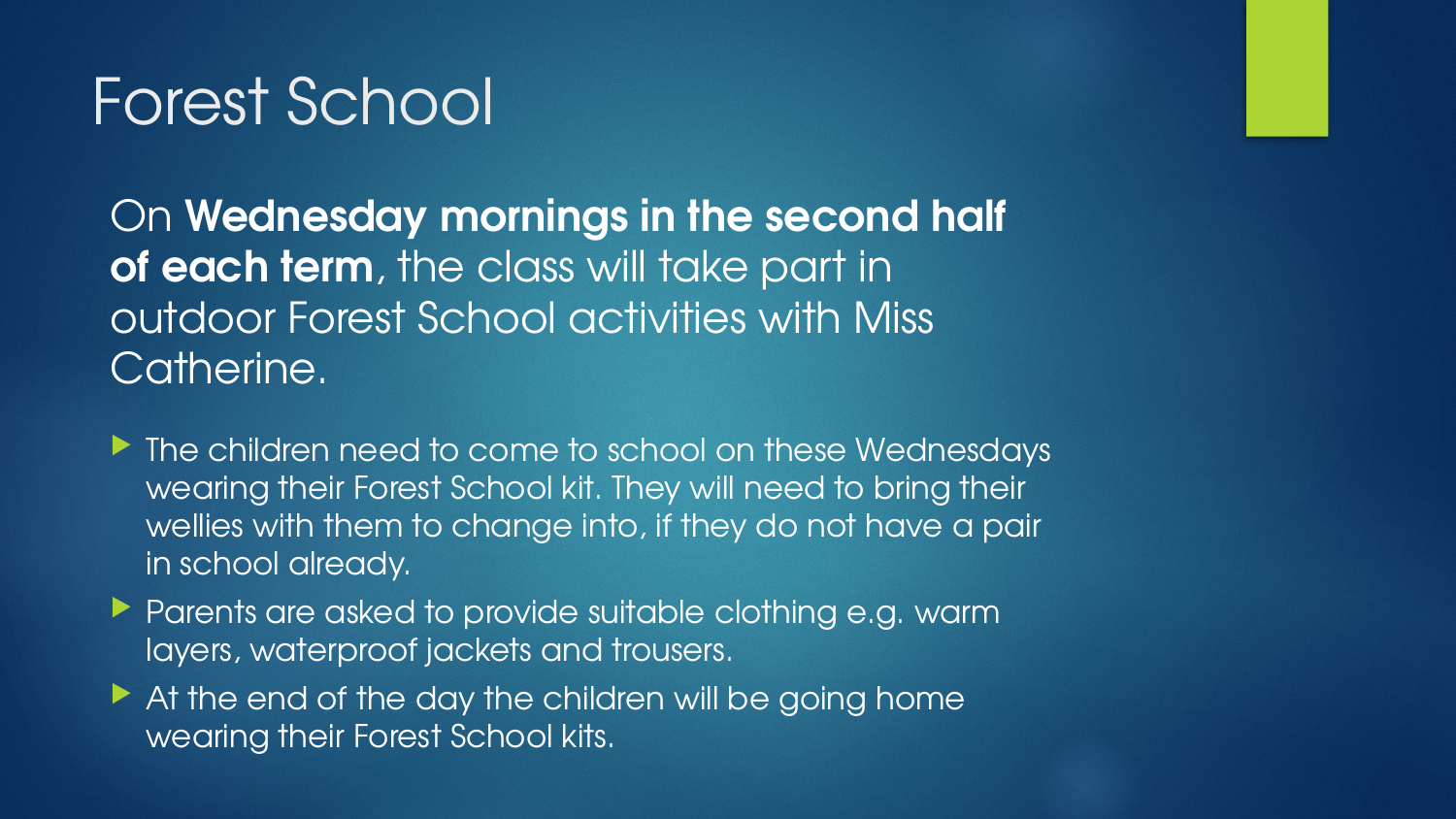

# Forest School
On Wednesday mornings in the second half of each term, the class will take part in outdoor Forest School activities with Miss Catherine.

The children need to come to school on these Wednesdays wearing their Forest School kit. They will need to bring their wellies with them to change into, if they do not have a pair in school already.
Parents are asked to provide suitable clothing e.g. warm layers, waterproof jackets and trousers.
At the end of the day the children will be going home wearing their Forest School kits.